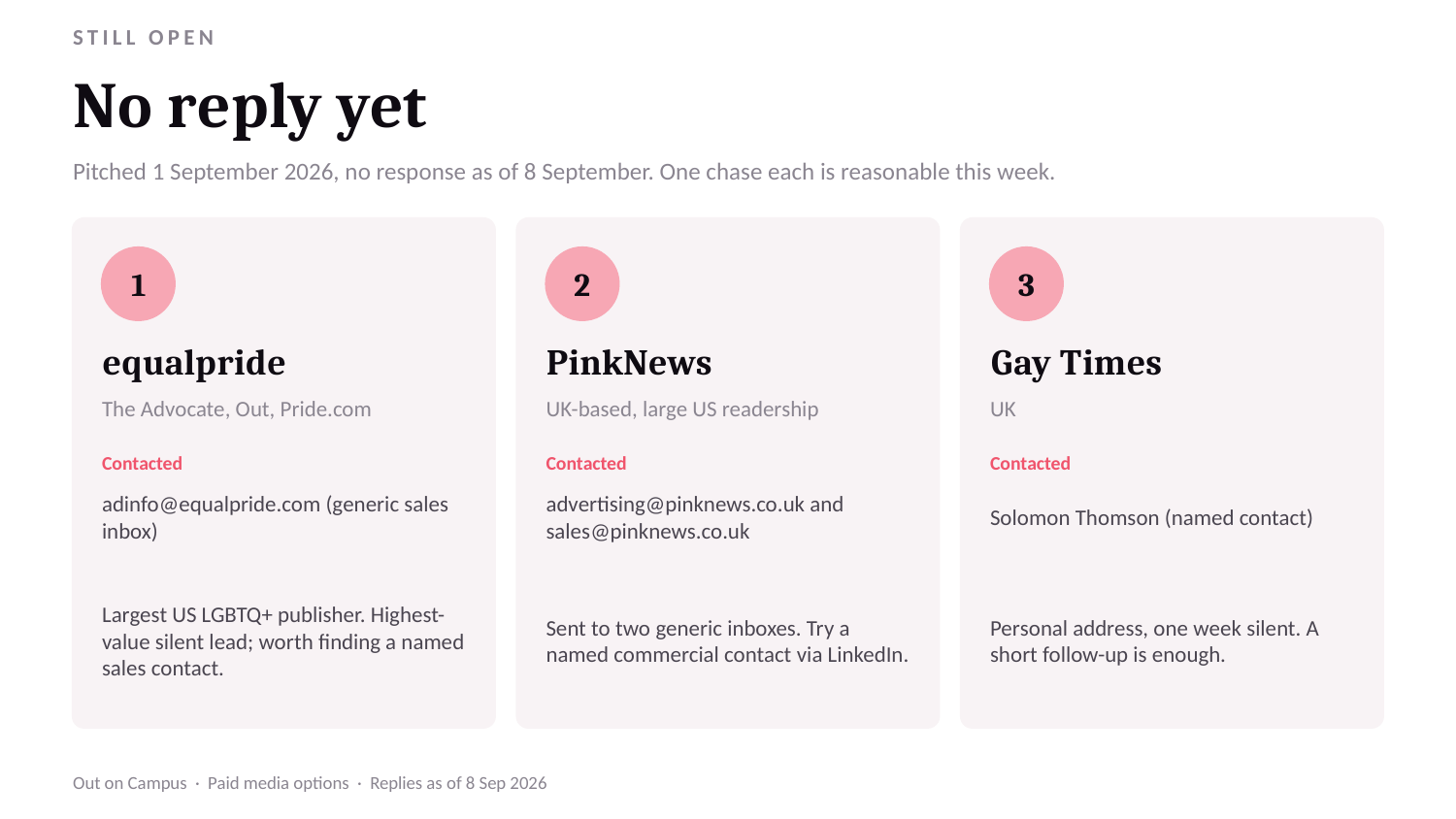

STILL OPEN
No reply yet
Pitched 1 September 2026, no response as of 8 September. One chase each is reasonable this week.

1

2

3
equalpride
PinkNews
Gay Times
The Advocate, Out, Pride.com
UK-based, large US readership
UK
Contacted
Contacted
Contacted
adinfo@equalpride.com (generic sales inbox)
advertising@pinknews.co.uk and sales@pinknews.co.uk
Solomon Thomson (named contact)
Largest US LGBTQ+ publisher. Highest-value silent lead; worth finding a named sales contact.
Sent to two generic inboxes. Try a named commercial contact via LinkedIn.
Personal address, one week silent. A short follow-up is enough.
Out on Campus  ·  Paid media options  ·  Replies as of 8 Sep 2026